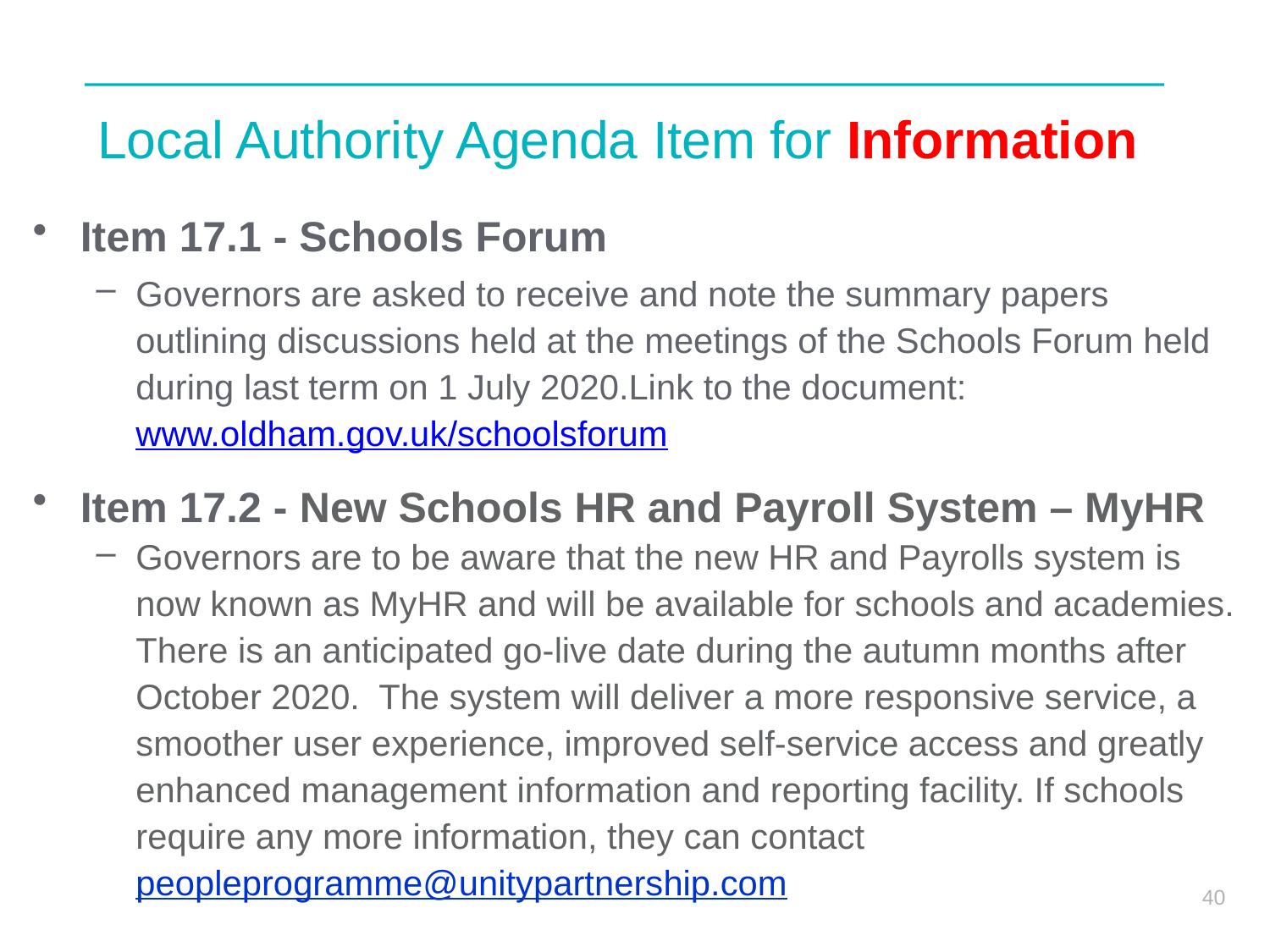

# Local Authority Agenda Item for Information
Item 17.1 - Schools Forum
Governors are asked to receive and note the summary papers outlining discussions held at the meetings of the Schools Forum held during last term on 1 July 2020.Link to the document: www.oldham.gov.uk/schoolsforum
Item 17.2 - New Schools HR and Payroll System – MyHR
Governors are to be aware that the new HR and Payrolls system is now known as MyHR and will be available for schools and academies. There is an anticipated go-live date during the autumn months after October 2020.  The system will deliver a more responsive service, a smoother user experience, improved self-service access and greatly enhanced management information and reporting facility. If schools require any more information, they can contact peopleprogramme@unitypartnership.com